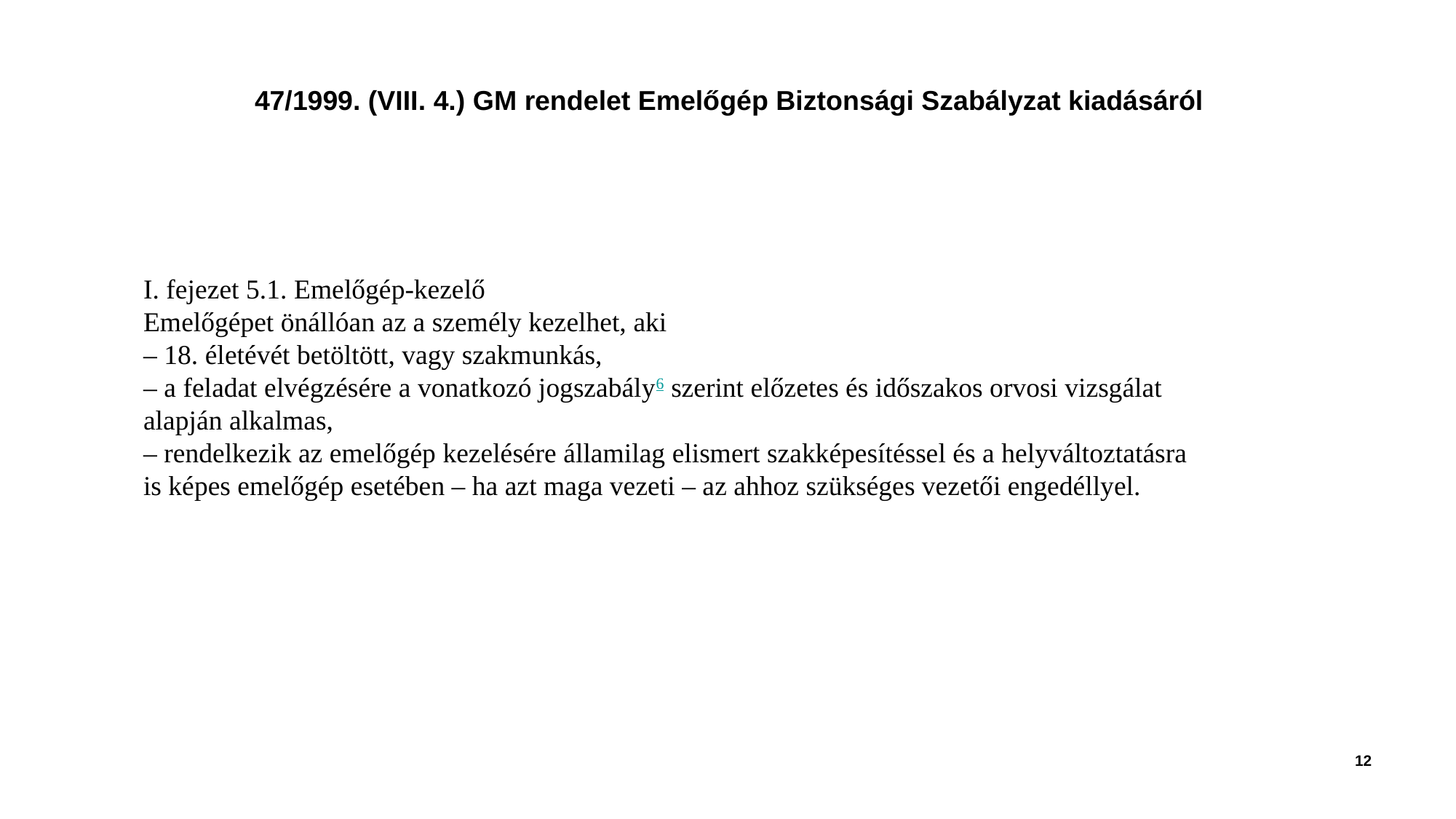

# 47/1999. (VIII. 4.) GM rendelet Emelőgép Biztonsági Szabályzat kiadásáról

I. fejezet 5.1. Emelőgép-kezelő
Emelőgépet önállóan az a személy kezelhet, aki
– 18. életévét betöltött, vagy szakmunkás,
– a feladat elvégzésére a vonatkozó jogszabály6 szerint előzetes és időszakos orvosi vizsgálat alapján alkalmas,
– rendelkezik az emelőgép kezelésére államilag elismert szakképesítéssel és a helyváltoztatásra is képes emelőgép esetében – ha azt maga vezeti – az ahhoz szükséges vezetői engedéllyel.
12